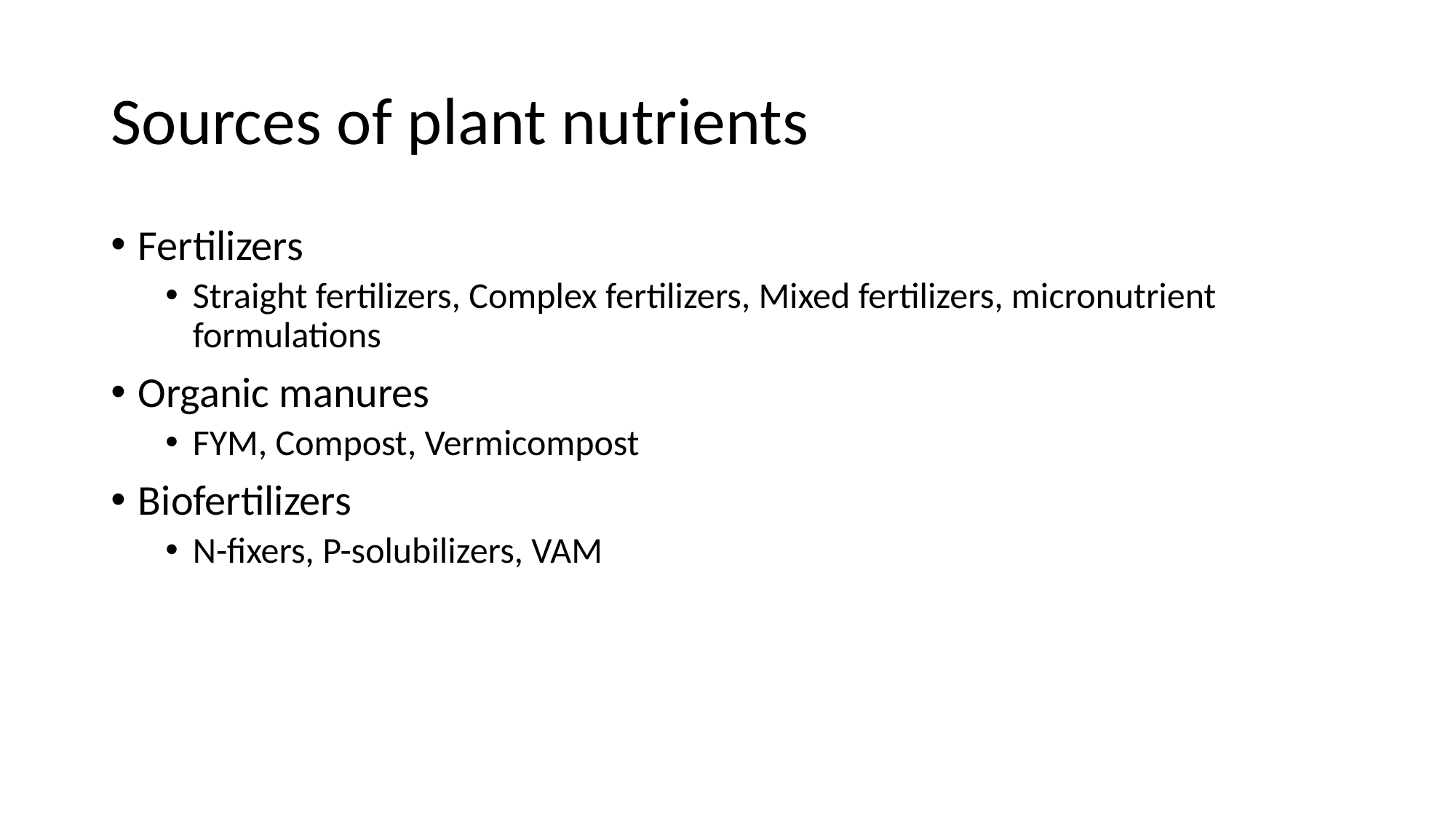

# Sources of plant nutrients
Fertilizers
Straight fertilizers, Complex fertilizers, Mixed fertilizers, micronutrient formulations
Organic manures
FYM, Compost, Vermicompost
Biofertilizers
N-fixers, P-solubilizers, VAM